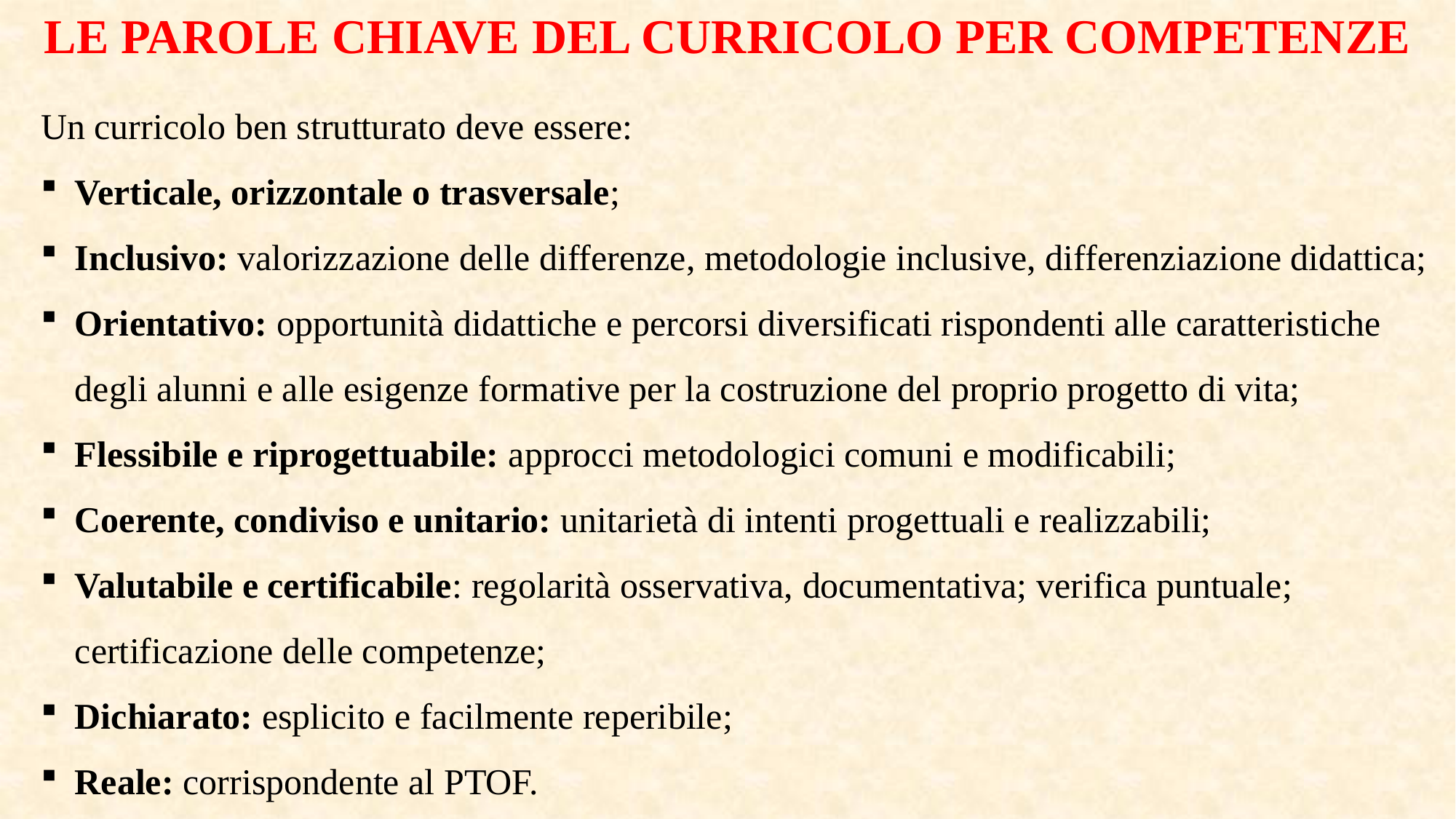

LE PAROLE CHIAVE DEL CURRICOLO PER COMPETENZE
Un curricolo ben strutturato deve essere:
Verticale, orizzontale o trasversale;
Inclusivo: valorizzazione delle differenze, metodologie inclusive, differenziazione didattica;
Orientativo: opportunità didattiche e percorsi diversificati rispondenti alle caratteristiche degli alunni e alle esigenze formative per la costruzione del proprio progetto di vita;
Flessibile e riprogettuabile: approcci metodologici comuni e modificabili;
Coerente, condiviso e unitario: unitarietà di intenti progettuali e realizzabili;
Valutabile e certificabile: regolarità osservativa, documentativa; verifica puntuale; certificazione delle competenze;
Dichiarato: esplicito e facilmente reperibile;
Reale: corrispondente al PTOF.